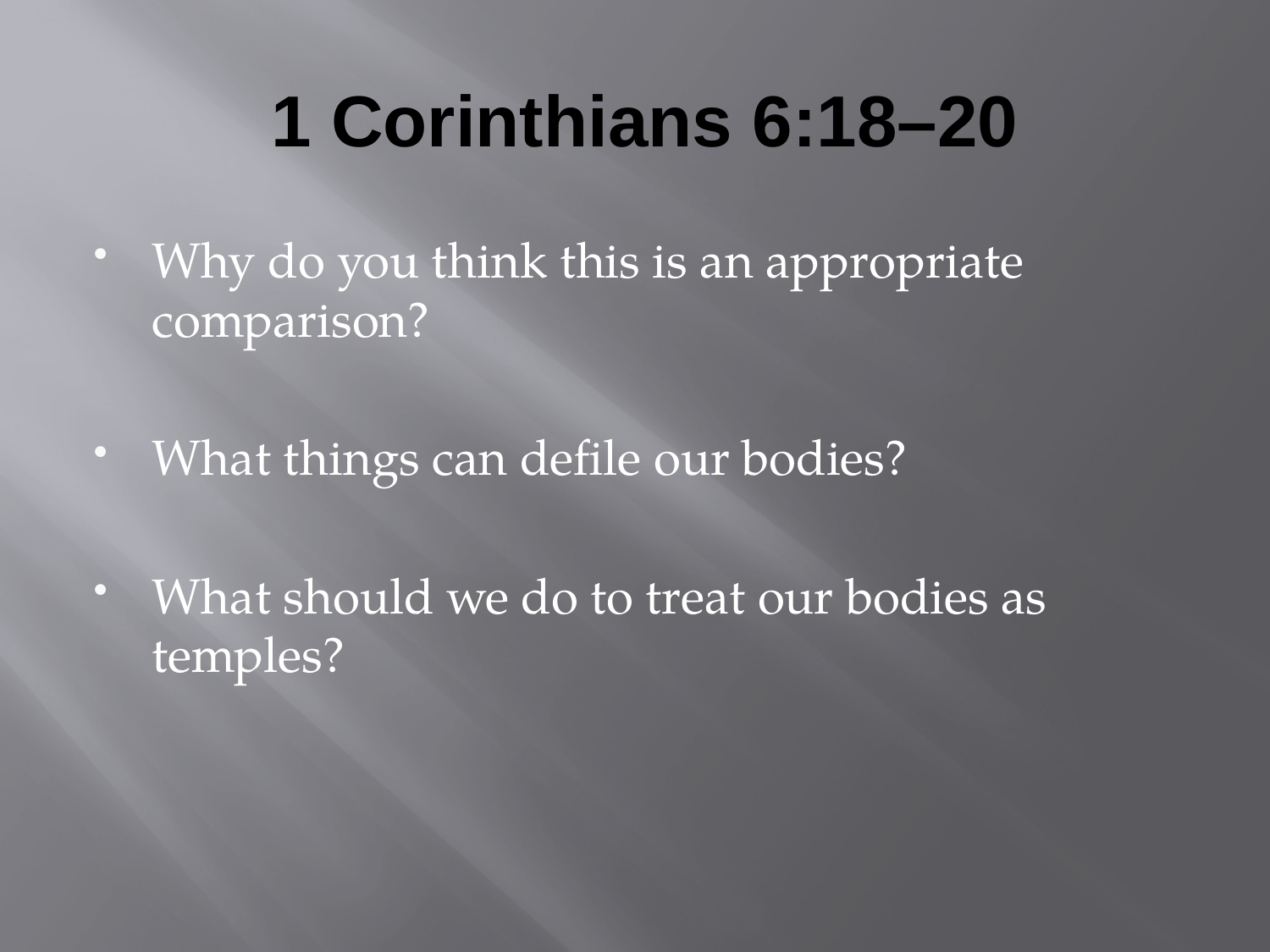

# 1 Corinthians 6:18–20
Why do you think this is an appropriate comparison?

What things can defile our bodies?

What should we do to treat our bodies as temples?